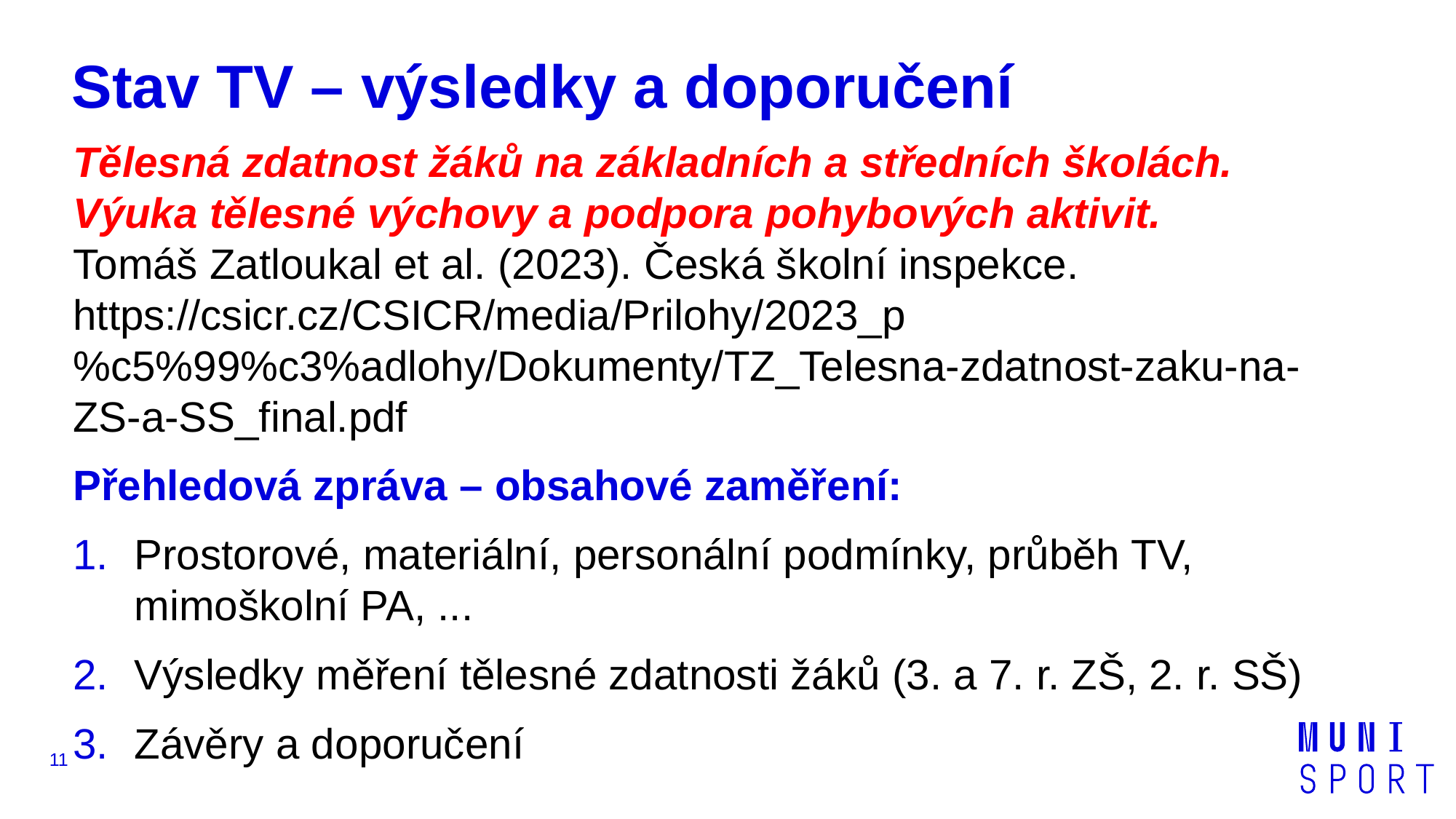

# Stav TV – výsledky a doporučení
Tělesná zdatnost žáků na základních a středních školách. Výuka tělesné výchovy a podpora pohybových aktivit.
Tomáš Zatloukal et al. (2023). Česká školní inspekce. https://csicr.cz/CSICR/media/Prilohy/2023_p%c5%99%c3%adlohy/Dokumenty/TZ_Telesna-zdatnost-zaku-na-ZS-a-SS_final.pdf
Přehledová zpráva – obsahové zaměření:
Prostorové, materiální, personální podmínky, průběh TV, mimoškolní PA, ...
Výsledky měření tělesné zdatnosti žáků (3. a 7. r. ZŠ, 2. r. SŠ)
Závěry a doporučení

11